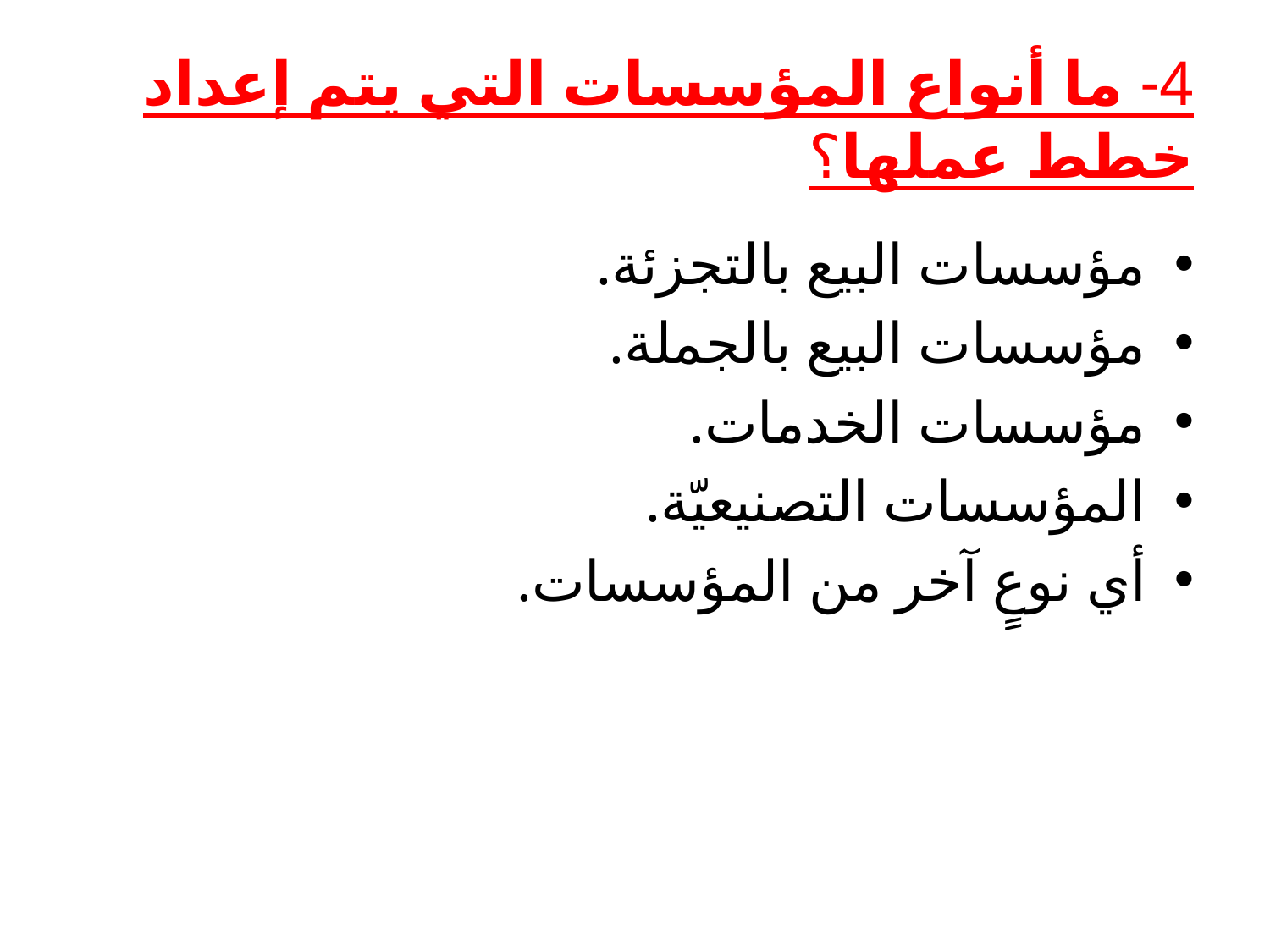

# 4- ما أنواع المؤسسات التي يتم إعداد خطط عملها؟
مؤسسات البيع بالتجزئة.
مؤسسات البيع بالجملة.
مؤسسات الخدمات.
المؤسسات التصنيعيّة.
أي نوعٍ آخر من المؤسسات.